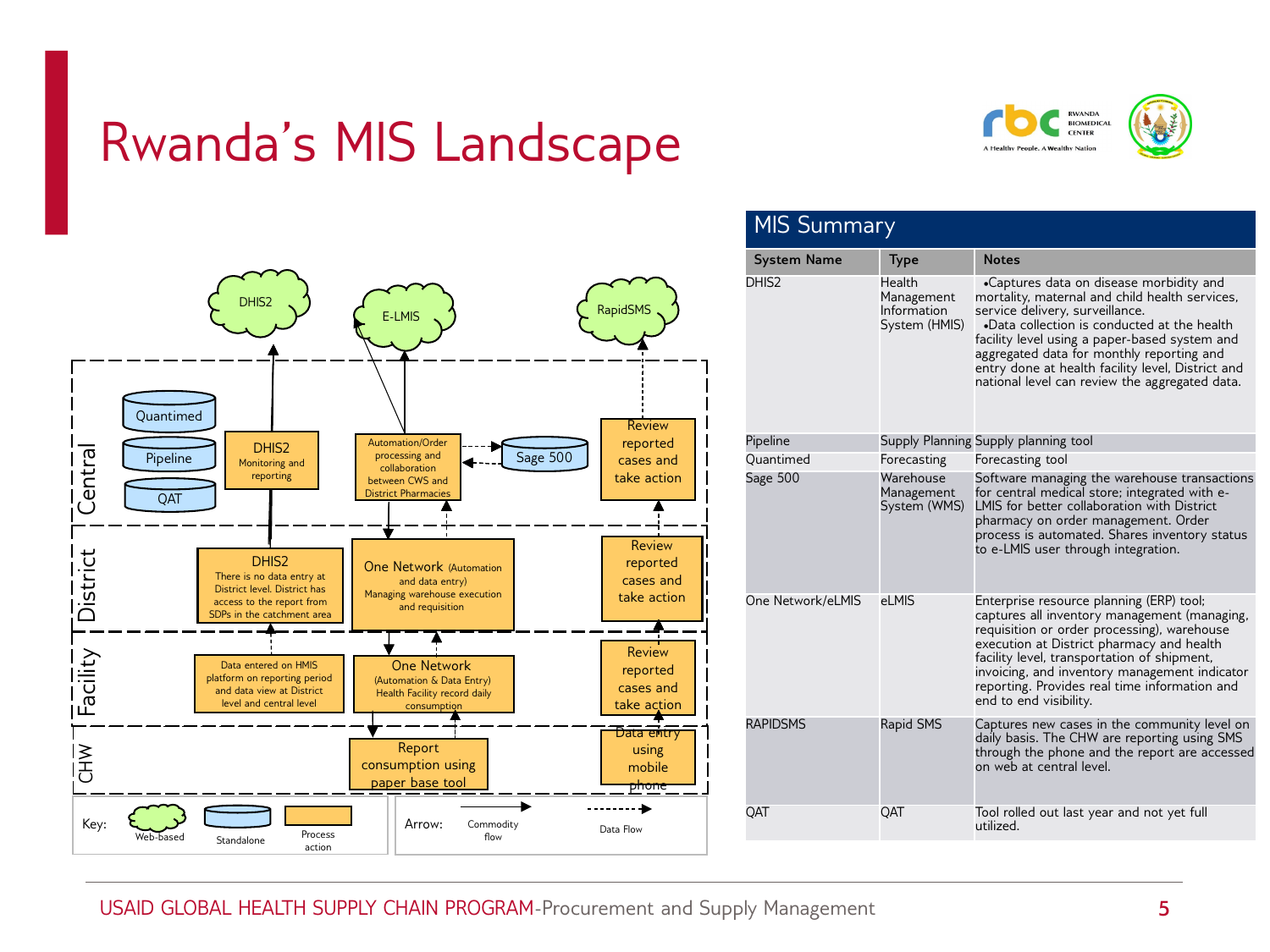

# Rwanda’s MIS Landscape
| MIS Summary |  |  |
| --- | --- | --- |
| System Name | Type | Notes |
| DHIS2 | Health Management Information System (HMIS) | Captures data on disease morbidity and mortality, maternal and child health services, service delivery, surveillance. Data collection is conducted at the health facility level using a paper-based system and aggregated data for monthly reporting and entry done at health facility level, District and national level can review the aggregated data. |
| Pipeline | Supply Planning | Supply planning tool |
| Quantimed | Forecasting | Forecasting tool |
| Sage 500 | Warehouse Management System (WMS) | Software managing the warehouse transactions for central medical store; integrated with e-LMIS for better collaboration with District pharmacy on order management. Order process is automated. Shares inventory status to e-LMIS user through integration. |
| One Network/eLMIS | eLMIS | Enterprise resource planning (ERP) tool; captures all inventory management (managing, requisition or order processing), warehouse execution at District pharmacy and health facility level, transportation of shipment, invoicing, and inventory management indicator reporting. Provides real time information and end to end visibility. |
| RAPIDSMS | Rapid SMS | Captures new cases in the community level on daily basis. The CHW are reporting using SMS through the phone and the report are accessed on web at central level. |
| QAT | QAT | Tool rolled out last year and not yet full utilized. |
DHIS2
RapidSMS
E-LMIS
| Central |
| --- |
Quantimed
Review reported cases and take action

DHIS2
Monitoring and reporting
Automation/Order processing and collaboration between CWS and District Pharmacies
Sage 500
Pipeline
QAT
| District |
| --- |
Review reported cases and take action

One Network (Automation and data entry)
Managing warehouse execution and requisition
DHIS2
There is no data entry at District level. District has access to the report from SDPs in the catchment area
| Facility |
| --- |
Review reported cases and take action
Data entered on HMIS platform on reporting period and data view at District level and central level
One Network
(Automation & Data Entry)
Health Facility record daily consumption
| CHW |
| --- |
Data entry using mobile phone
Report consumption using paper base tool
| Key: |
| --- |
| Arrow: |
| --- |

Commodity flow
Data Flow
Process action
Web-based
Standalone
5